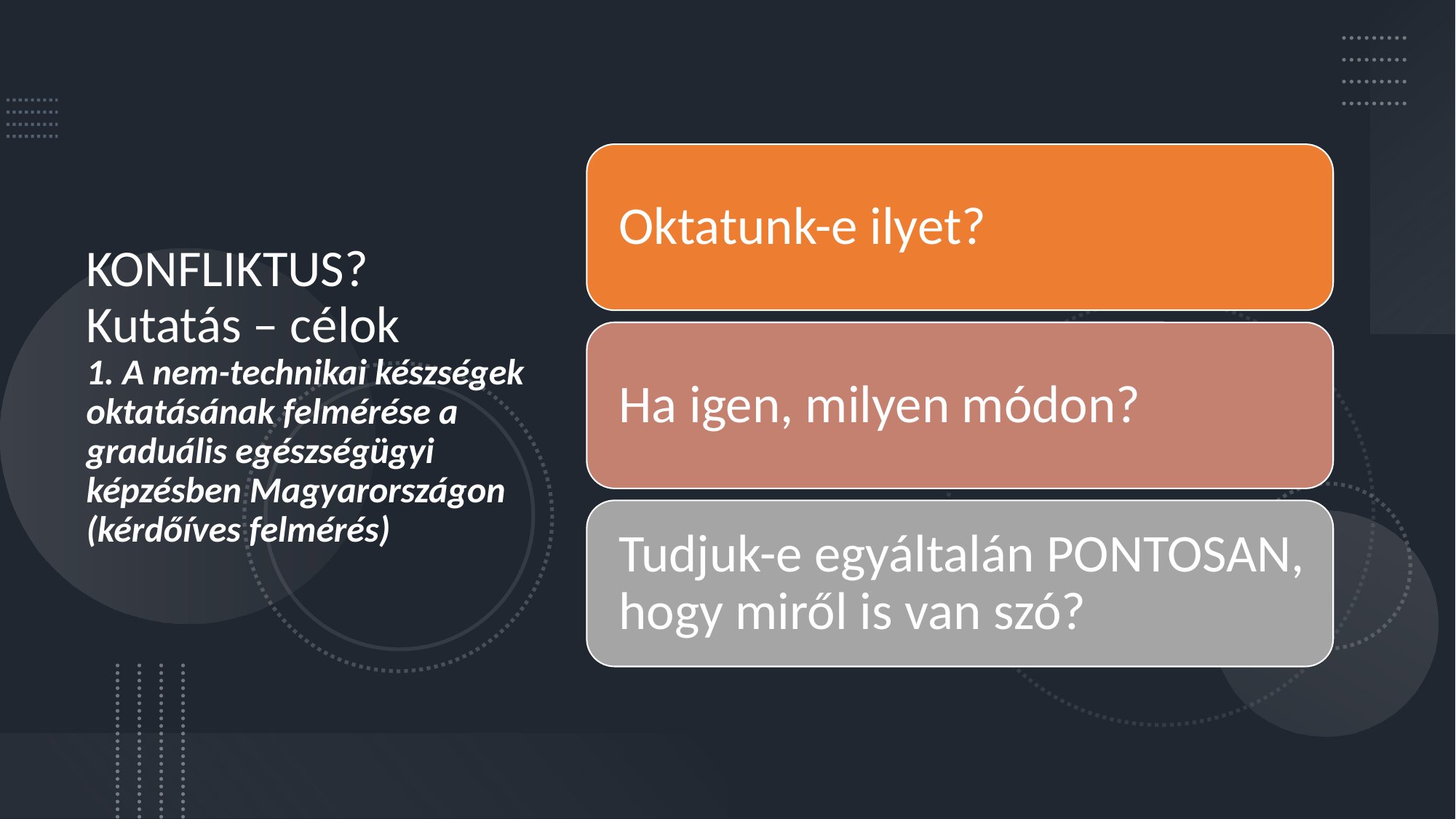

# KONFLIKTUS? Kutatás – célok 1. A nem-technikai készségek oktatásának felmérése a graduális egészségügyi képzésben Magyarországon (kérdőíves felmérés)
Oktatunk-e ilyet?
Ha igen, milyen módon?
Tudjuk-e egyáltalán PONTOSAN, hogy miről is van szó?